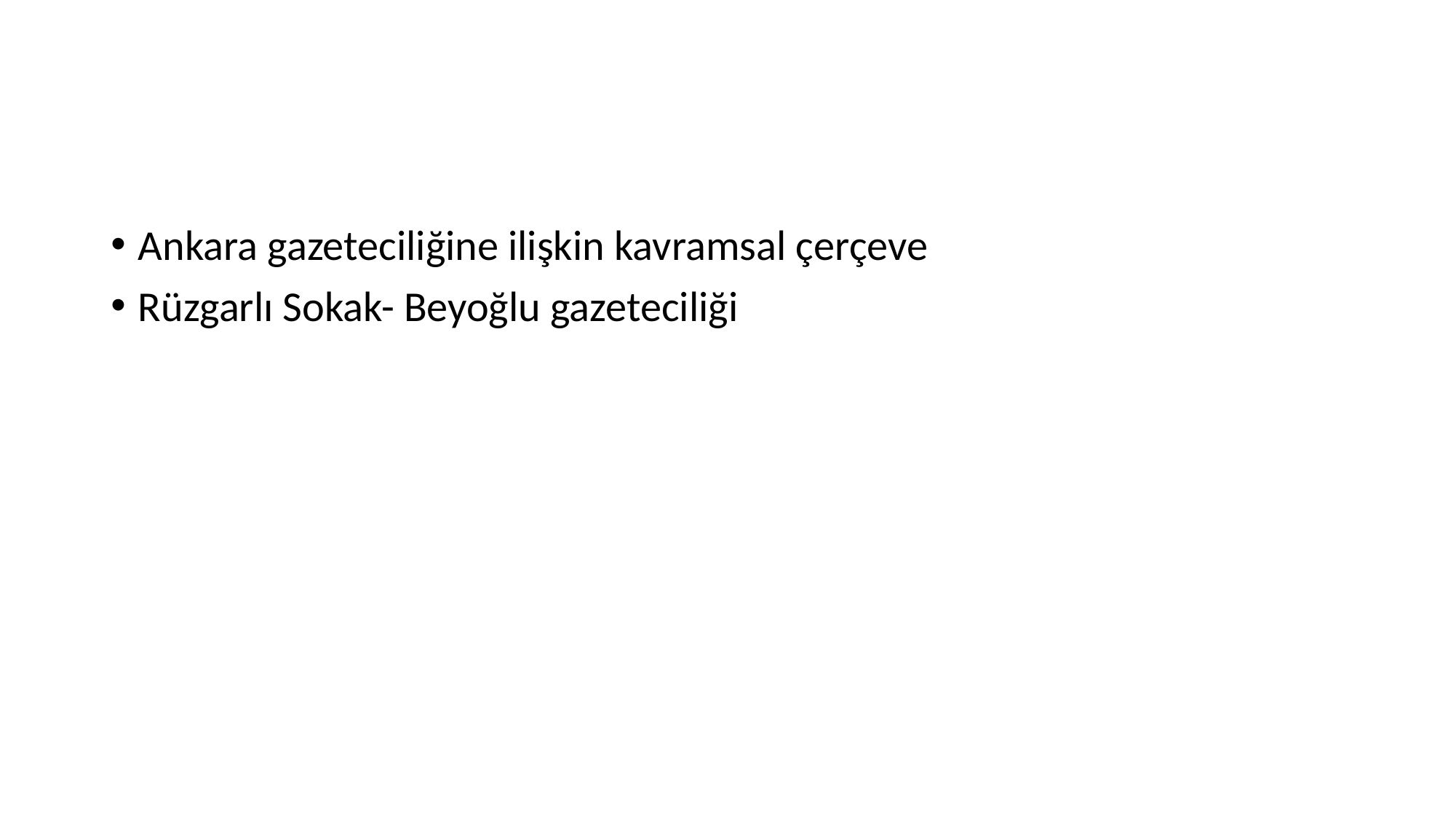

#
Ankara gazeteciliğine ilişkin kavramsal çerçeve
Rüzgarlı Sokak- Beyoğlu gazeteciliği